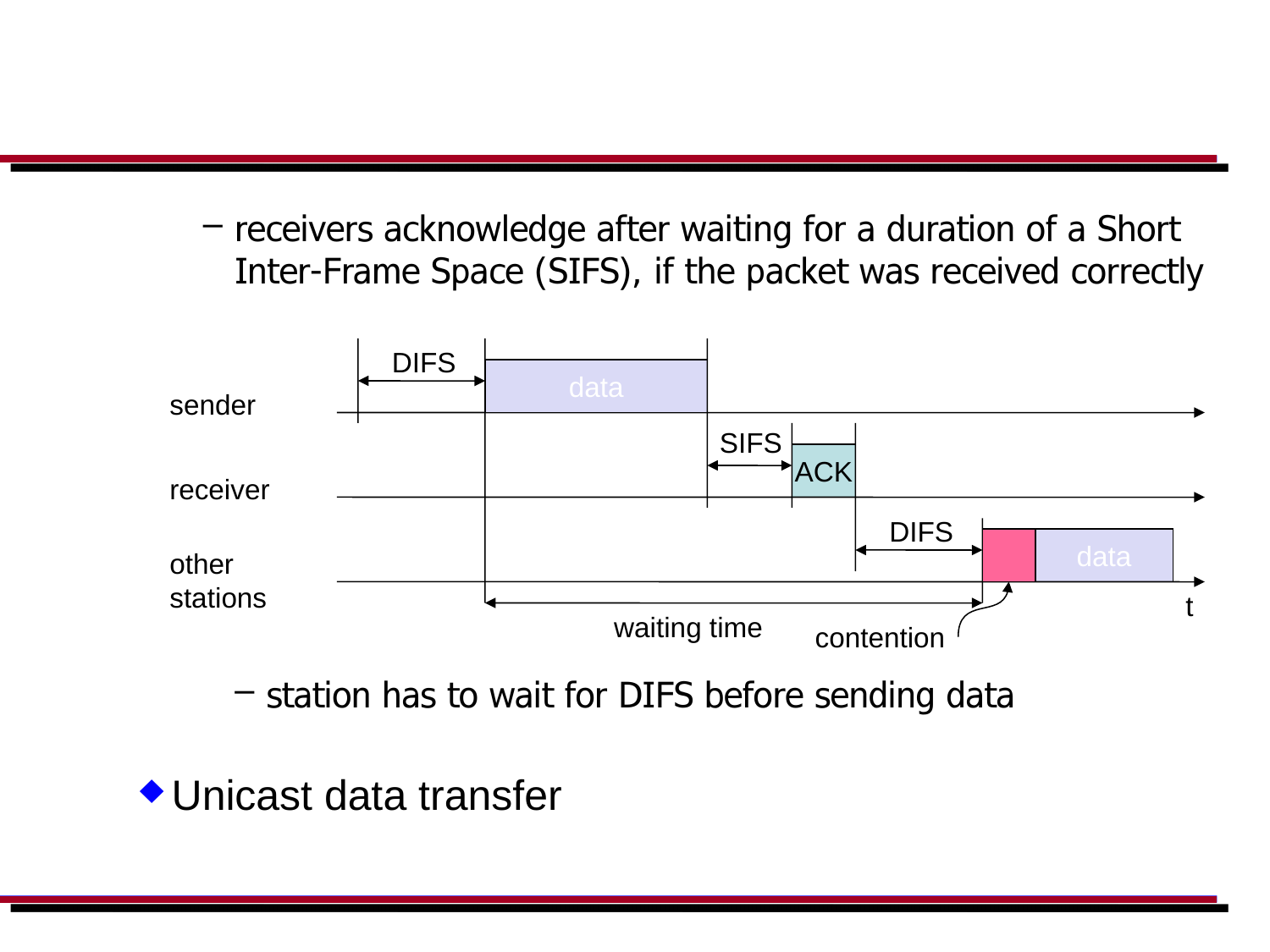

#

receivers acknowledge after waiting for a duration of a Short Inter-Frame Space (SIFS), if the packet was received correctly

DIFS

data
sender

t
receiver
other
stations
SIFS

ACK
DIFS

data
contention

waiting time
station has to wait for DIFS before sending data
Unicast data transfer